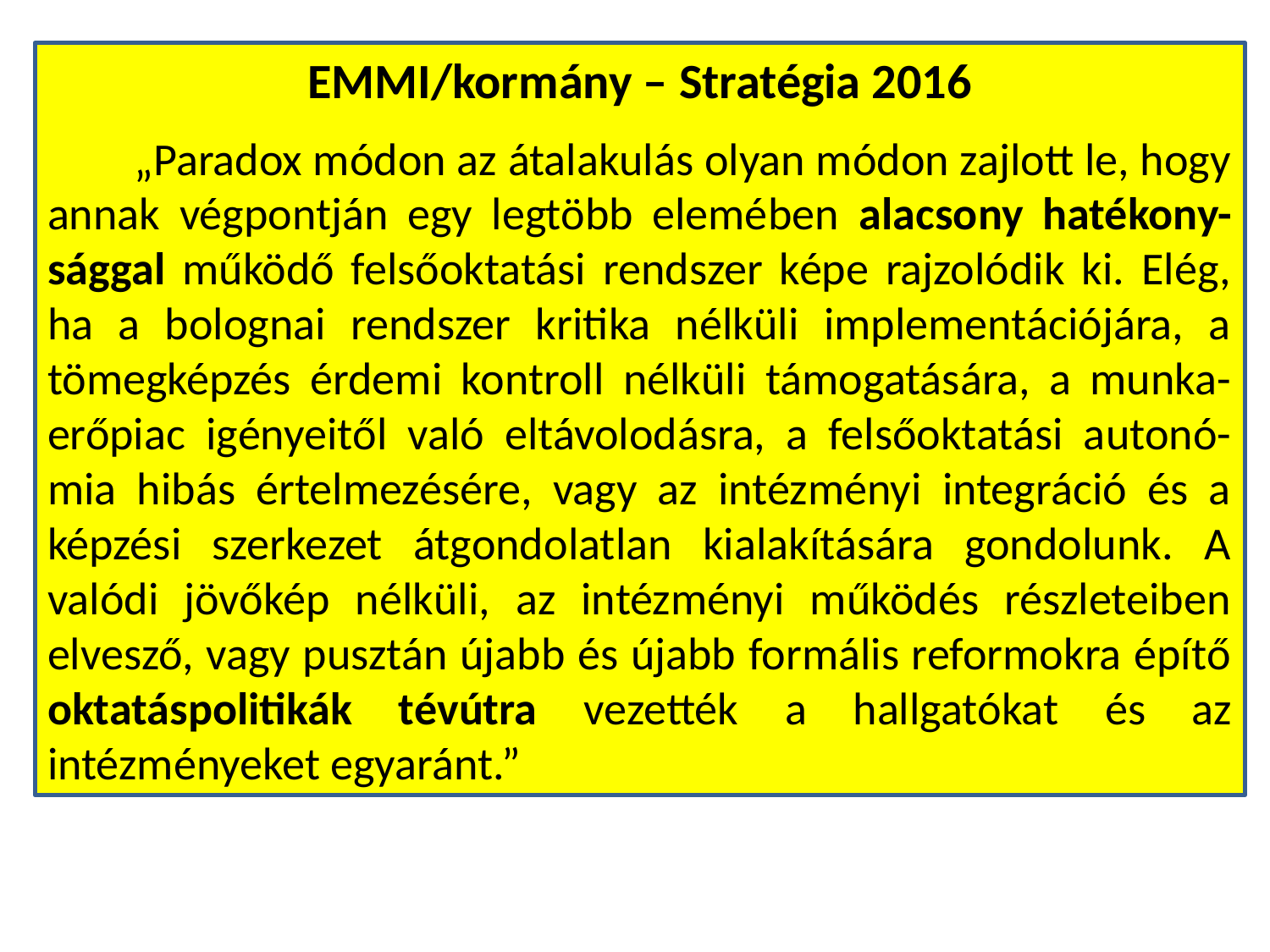

EMMI/kormány – Stratégia 2016
        „Paradox módon az átalakulás olyan módon zajlott le, hogy annak végpontján egy legtöbb elemében alacsony hatékony-sággal működő felsőoktatási rendszer képe rajzolódik ki. Elég, ha a bolognai rendszer kritika nélküli implementációjára, a tömegképzés érdemi kontroll nélküli támogatására, a munka-erőpiac igényeitől való eltávolodásra, a felsőoktatási autonó-mia hibás értelmezésére, vagy az intézményi integráció és a képzési szerkezet átgondolatlan kialakítására gondolunk. A valódi jövőkép nélküli, az intézményi működés részleteiben elvesző, vagy pusztán újabb és újabb formális reformokra építő oktatáspolitikák tévútra vezették a hallgatókat és az intézményeket egyaránt.”